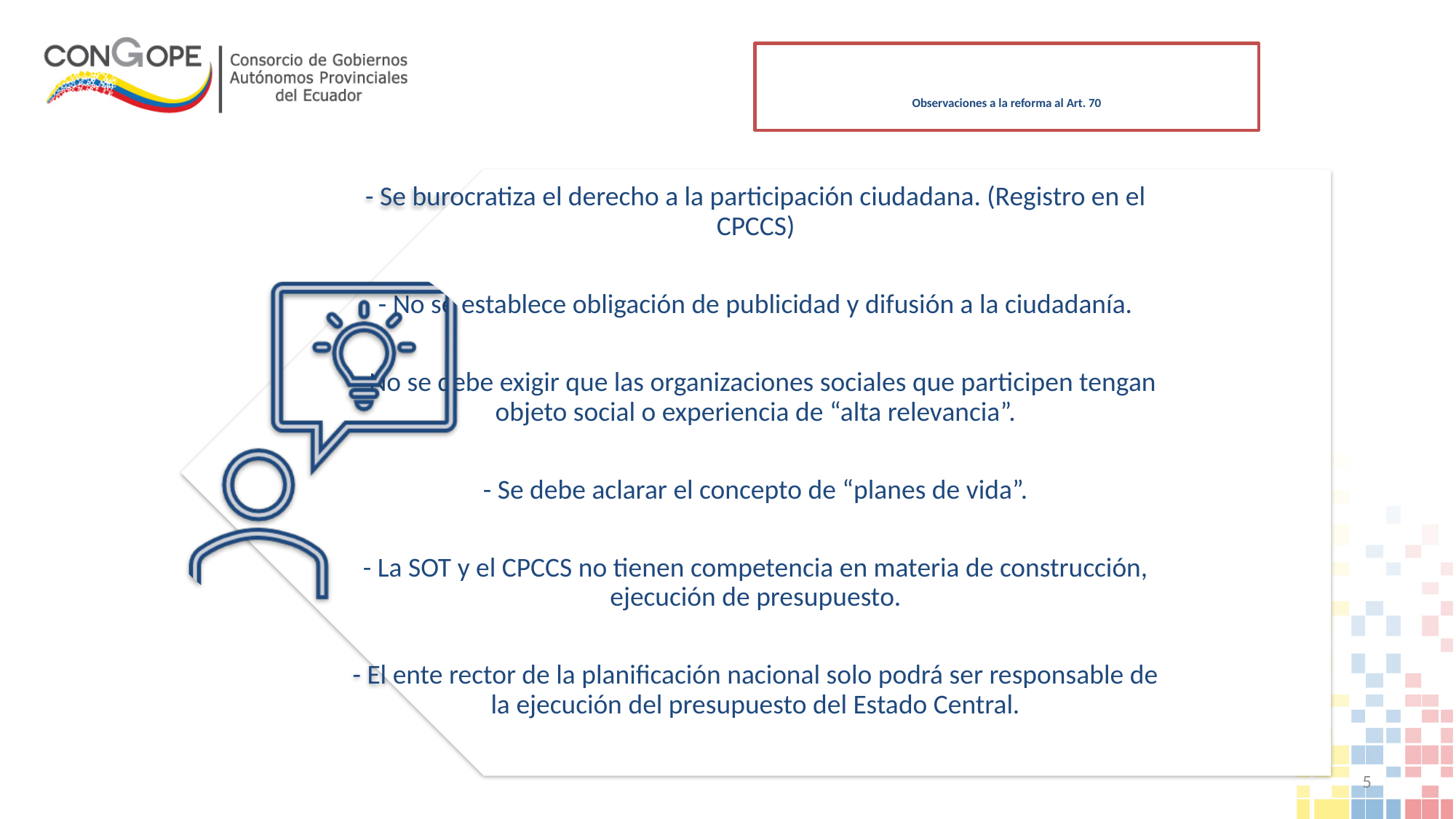

# Observaciones a la reforma al Art. 70

- Se burocratiza el derecho a la participación ciudadana. (Registro en el CPCCS)

- No se establece obligación de publicidad y difusión a la ciudadanía.

- No se debe exigir que las organizaciones sociales que participen tengan objeto social o experiencia de “alta relevancia”.

- Se debe aclarar el concepto de “planes de vida”.

- La SOT y el CPCCS no tienen competencia en materia de construcción, ejecución de presupuesto.

- El ente rector de la planificación nacional solo podrá ser responsable de la ejecución del presupuesto del Estado Central.

5